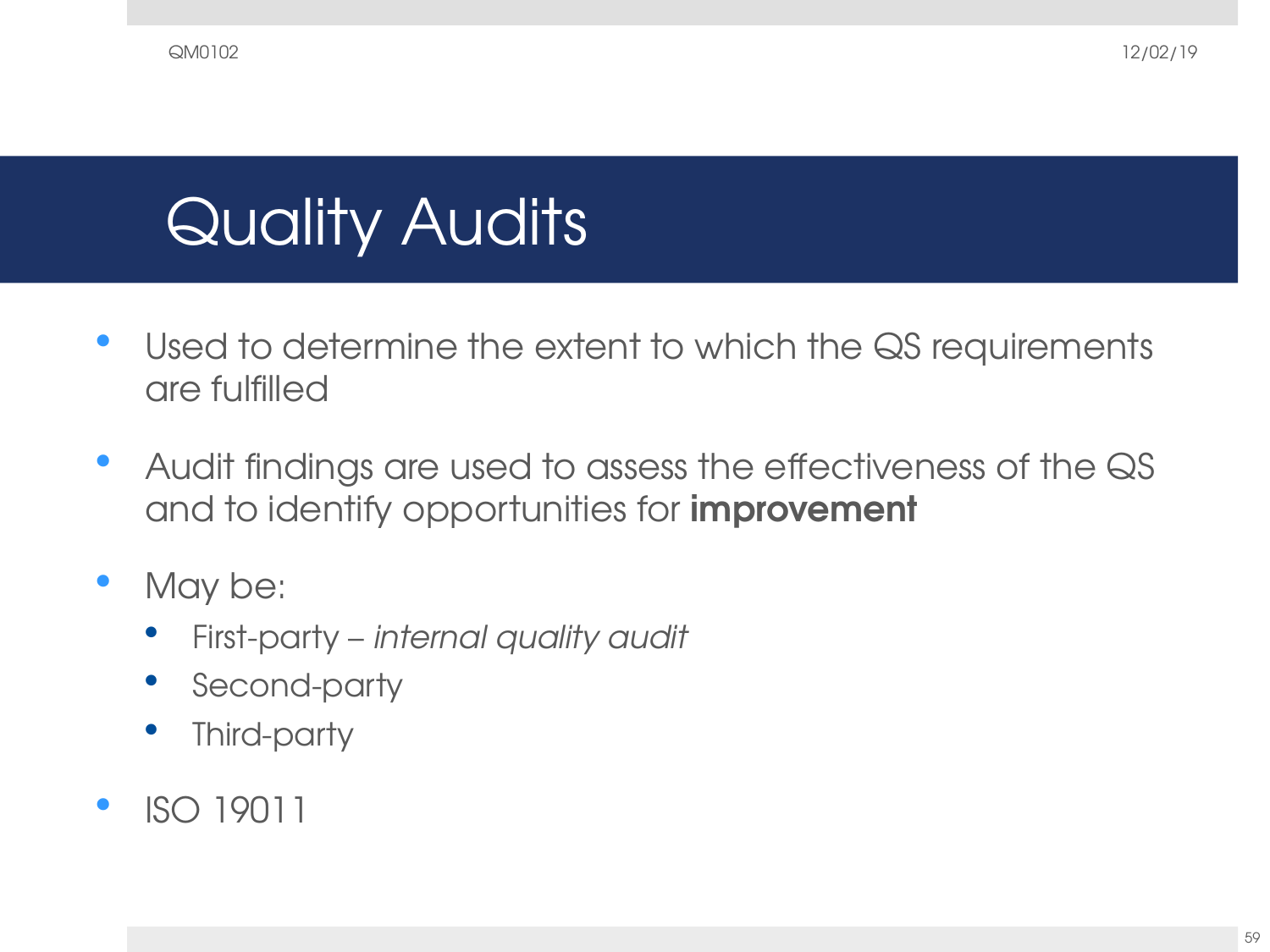

QM0102
12/02/19
# Quality Audits
Used to determine the extent to which the QS requirements are fulfilled
Audit findings are used to assess the effectiveness of the QS and to identify opportunities for improvement
May be:
First-party – internal quality audit
Second-party
Third-party
ISO 19011
59